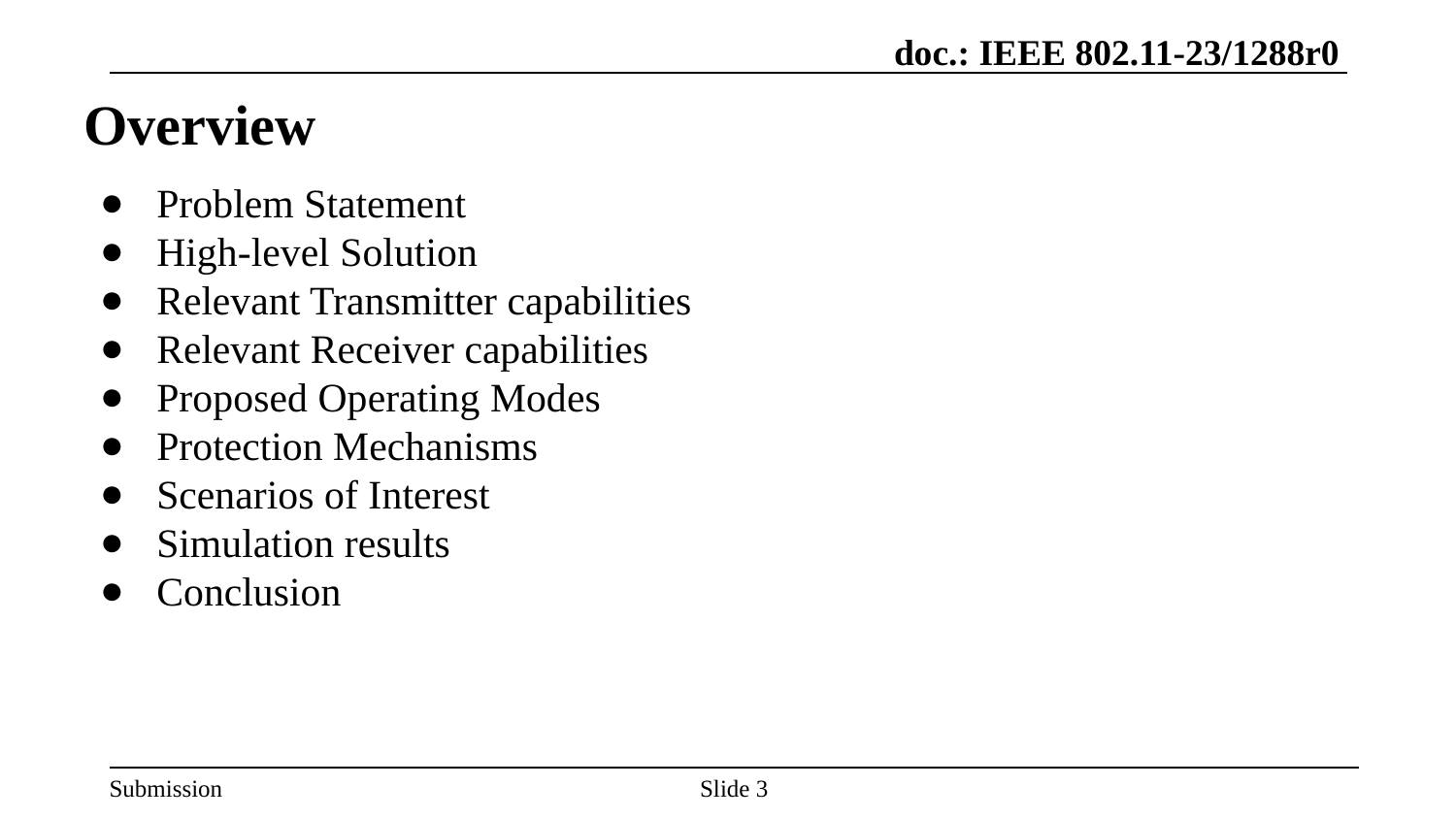

# Overview
Problem Statement
High-level Solution
Relevant Transmitter capabilities
Relevant Receiver capabilities
Proposed Operating Modes
Protection Mechanisms
Scenarios of Interest
Simulation results
Conclusion
Slide 3